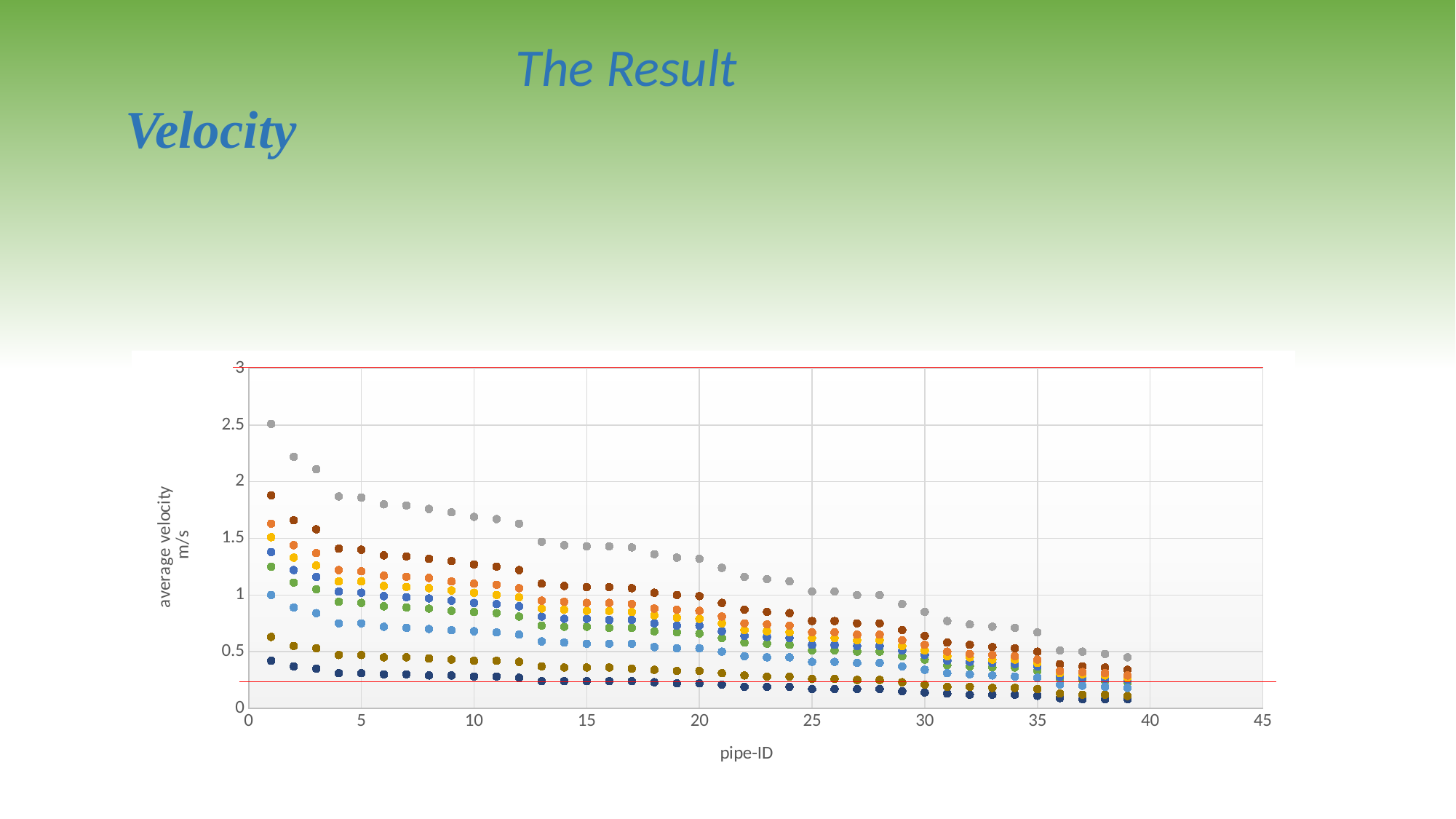

# The Result
 Velocity

### Chart

| Category |  |  |  |  |  |  |  |  |  |  |  |  |  |
|---|---|---|---|---|---|---|---|---|---|---|---|---|---|
percent distribution velocity in Thinnaba Town